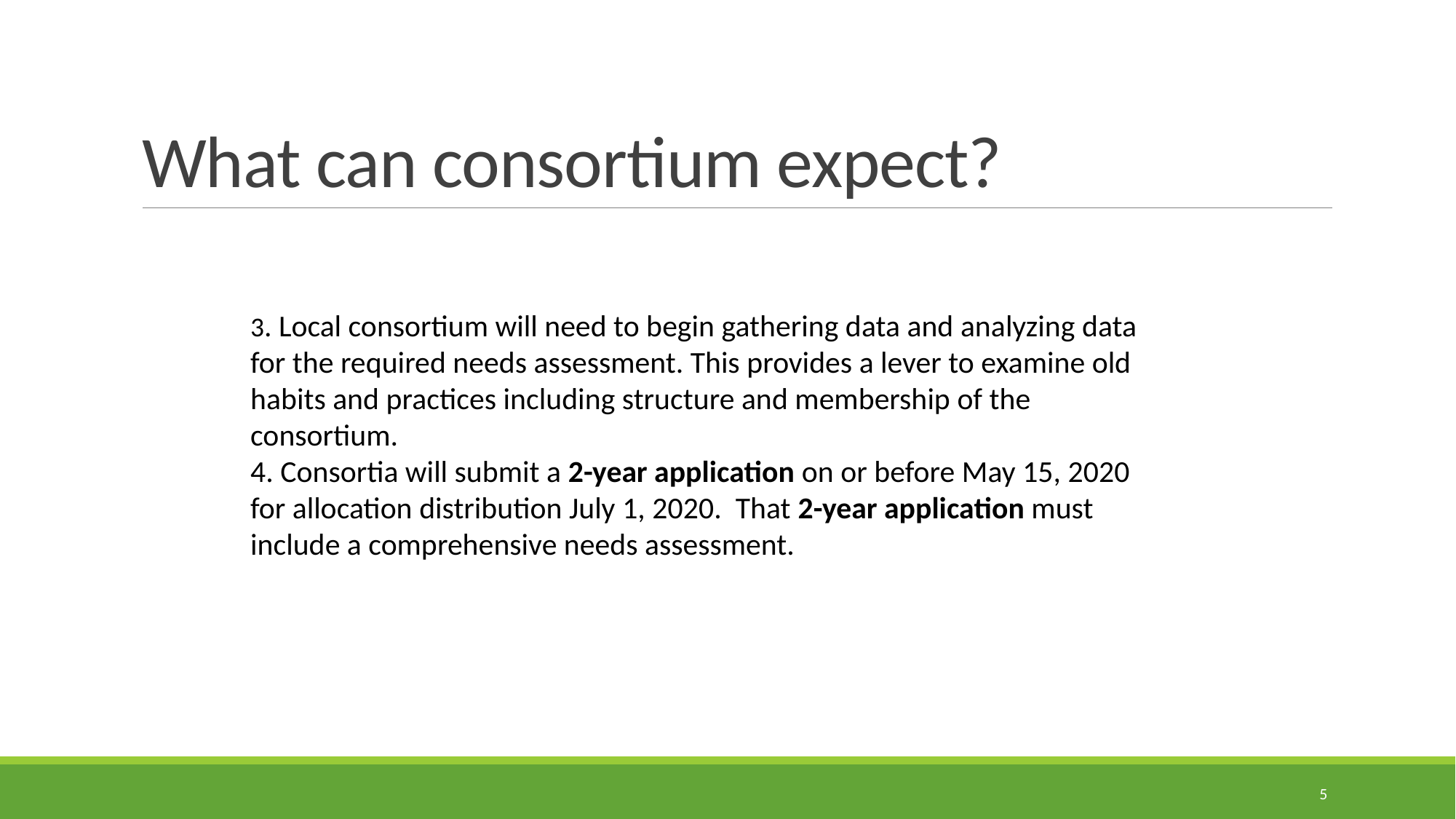

# What can consortium expect?
3. Local consortium will need to begin gathering data and analyzing data for the required needs assessment. This provides a lever to examine old habits and practices including structure and membership of the consortium.
4. Consortia will submit a 2-year application on or before May 15, 2020 for allocation distribution July 1, 2020.  That 2-year application must include a comprehensive needs assessment.
5